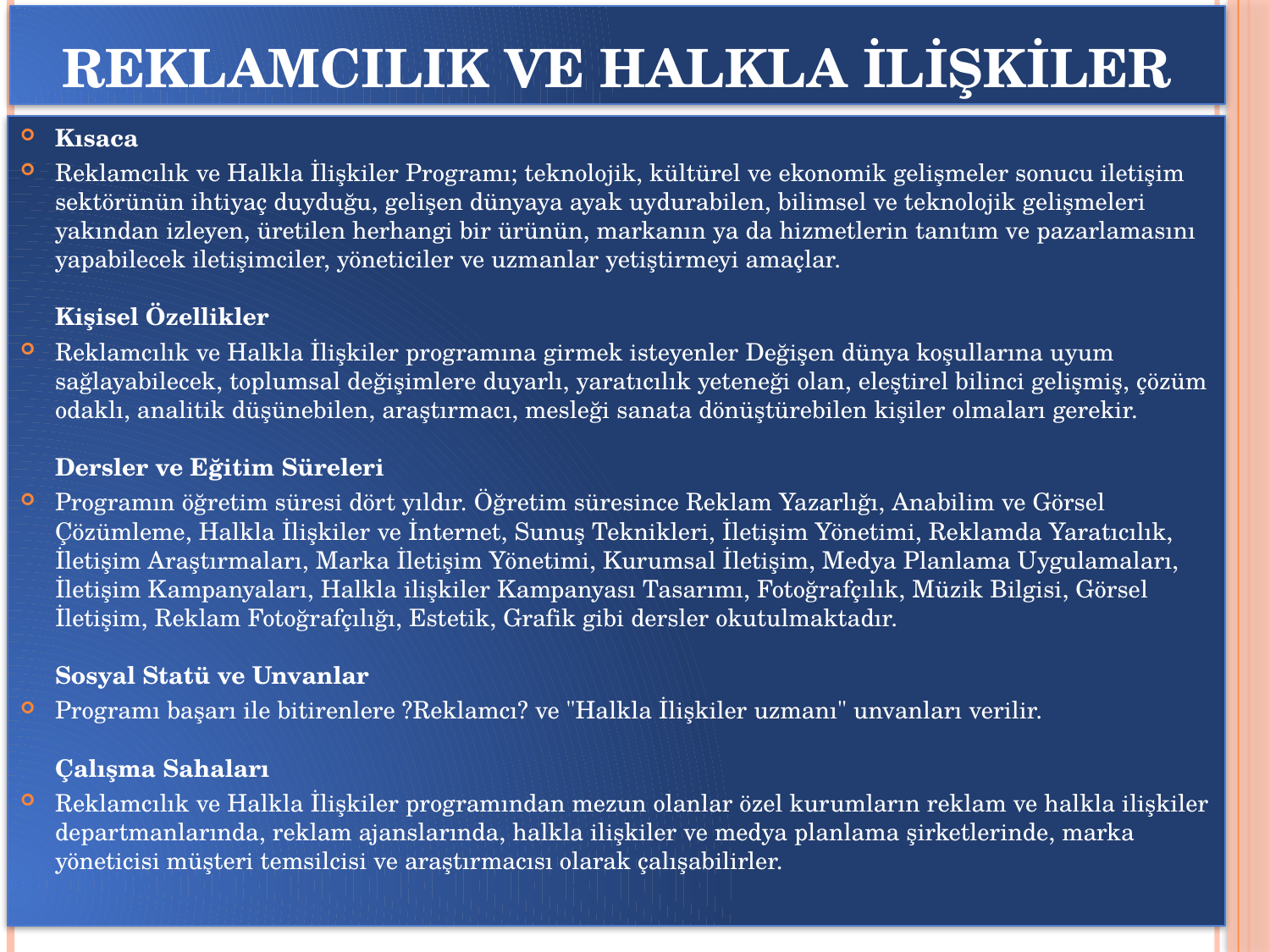

# Reklamcılık ve halkla ilişkiler
Kısaca
Reklamcılık ve Halkla İlişkiler Programı; teknolojik, kültürel ve ekonomik gelişmeler sonucu iletişim sektörünün ihtiyaç duyduğu, gelişen dünyaya ayak uydurabilen, bilimsel ve teknolojik gelişmeleri yakından izleyen, üretilen herhangi bir ürünün, markanın ya da hizmetlerin tanıtım ve pazarlamasını yapabilecek iletişimciler, yöneticiler ve uzmanlar yetiştirmeyi amaçlar.
Kişisel Özellikler
Reklamcılık ve Halkla İlişkiler programına girmek isteyenler Değişen dünya koşullarına uyum sağlayabilecek, toplumsal değişimlere duyarlı, yaratıcılık yeteneği olan, eleştirel bilinci gelişmiş, çözüm odaklı, analitik düşünebilen, araştırmacı, mesleği sanata dönüştürebilen kişiler olmaları gerekir.
Dersler ve Eğitim Süreleri
Programın öğretim süresi dört yıldır. Öğretim süresince Reklam Yazarlığı, Anabilim ve Görsel Çözümleme, Halkla İlişkiler ve İnternet, Sunuş Teknikleri, İletişim Yönetimi, Reklamda Yaratıcılık, İletişim Araştırmaları, Marka İletişim Yönetimi, Kurumsal İletişim, Medya Planlama Uygulamaları, İletişim Kampanyaları, Halkla ilişkiler Kampanyası Tasarımı, Fotoğrafçılık, Müzik Bilgisi, Görsel İletişim, Reklam Fotoğrafçılığı, Estetik, Grafik gibi dersler okutulmaktadır.
Sosyal Statü ve Unvanlar
Programı başarı ile bitirenlere ?Reklamcı? ve "Halkla İlişkiler uzmanı" unvanları verilir. 
Çalışma Sahaları
Reklamcılık ve Halkla İlişkiler programından mezun olanlar özel kurumların reklam ve halkla ilişkiler departmanlarında, reklam ajanslarında, halkla ilişkiler ve medya planlama şirketlerinde, marka yöneticisi müşteri temsilcisi ve araştırmacısı olarak çalışabilirler.